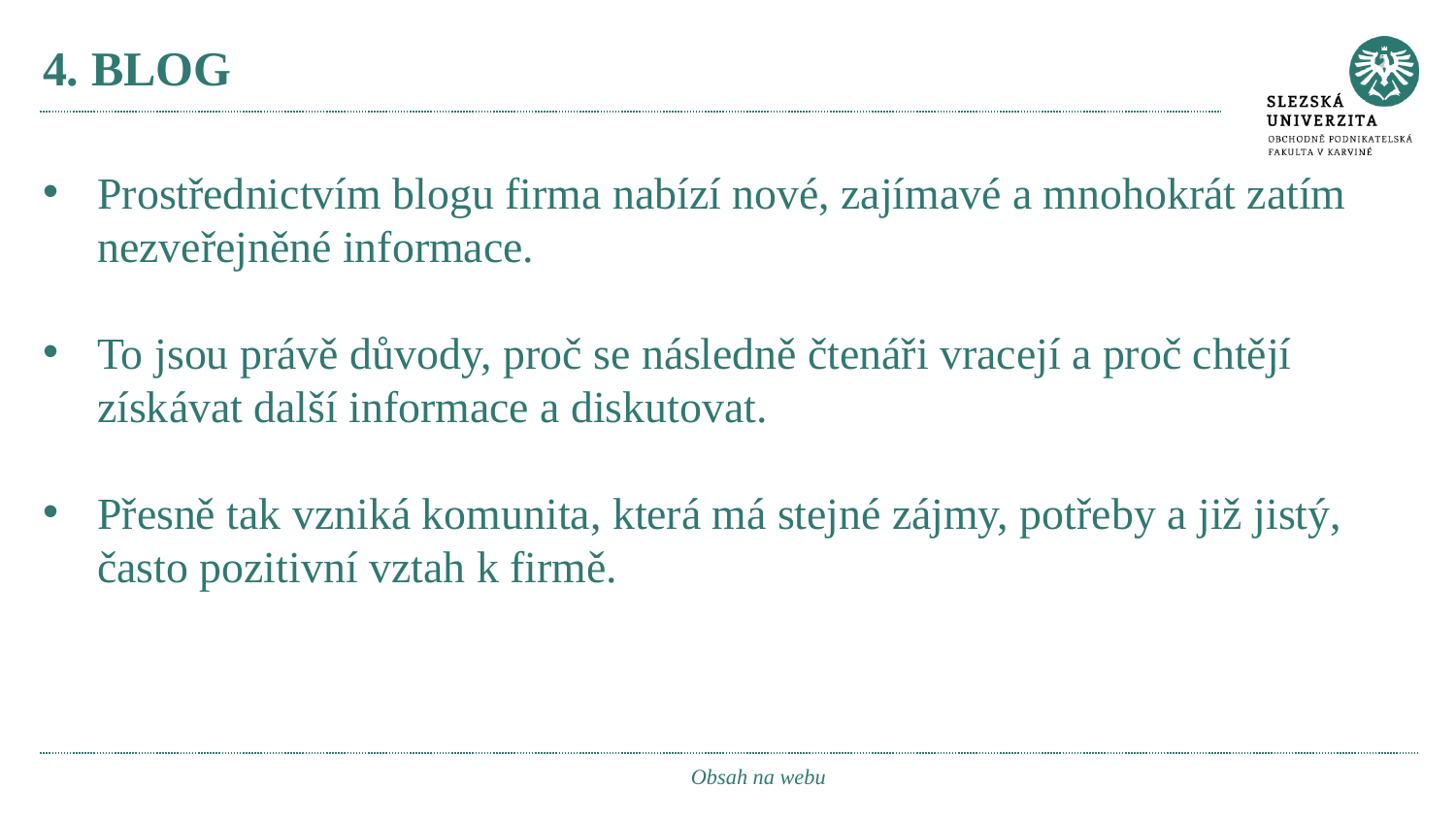

# 4. BLOG
Prostřednictvím blogu firma nabízí nové, zajímavé a mnohokrát zatím nezveřejněné informace.
To jsou právě důvody, proč se následně čtenáři vracejí a proč chtějí získávat další informace a diskutovat.
Přesně tak vzniká komunita, která má stejné zájmy, potřeby a již jistý, často pozitivní vztah k firmě.
Obsah na webu